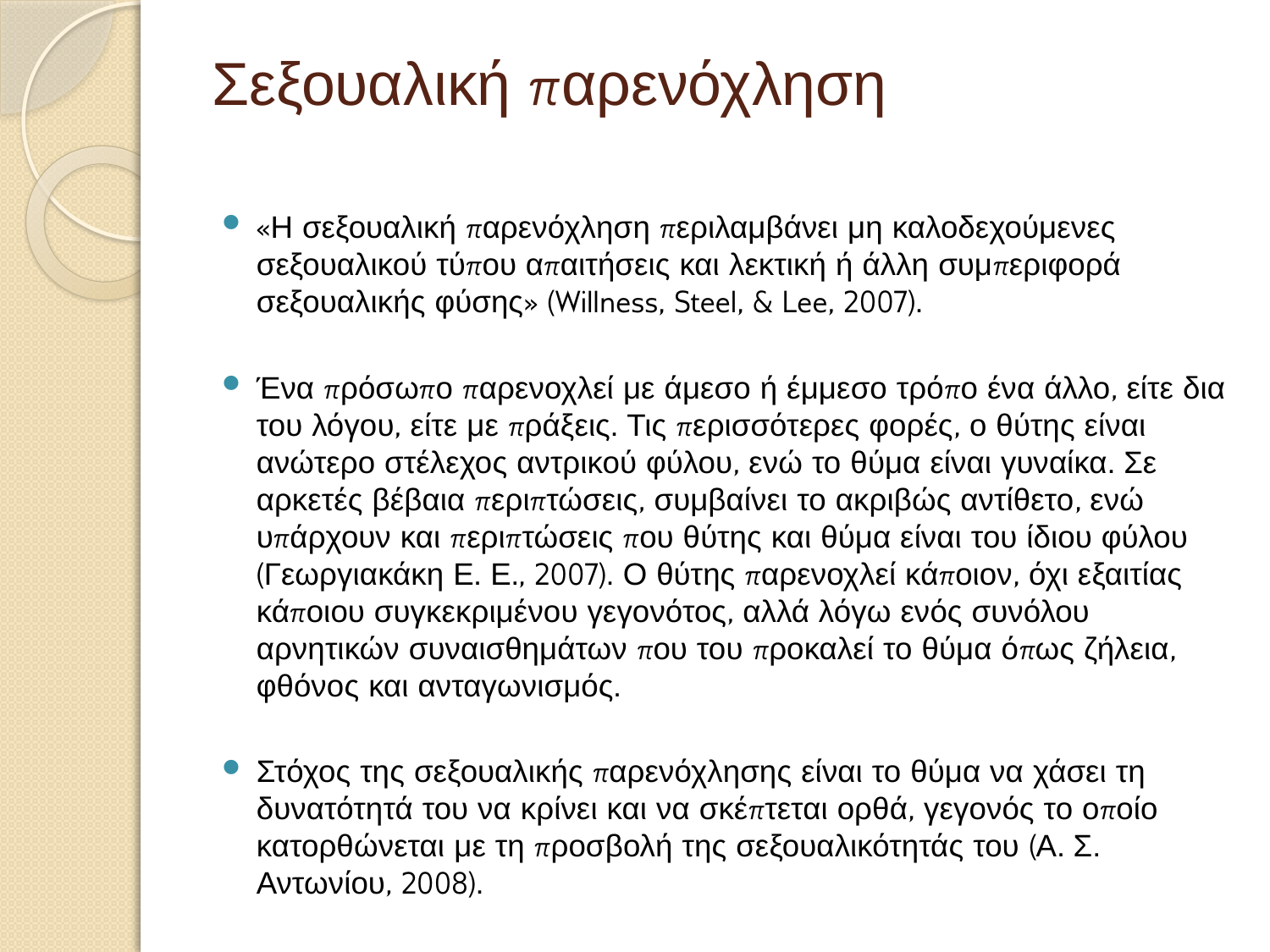

# Σεξουαλική παρενόχληση
«Η σεξουαλική παρενόχληση περιλαμβάνει μη καλοδεχούμενες σεξουαλικού τύπου απαιτήσεις και λεκτική ή άλλη συμπεριφορά σεξουαλικής φύσης» (Willness, Steel, & Lee, 2007).

Ένα πρόσωπο παρενοχλεί με άμεσο ή έμμεσο τρόπο ένα άλλο, είτε δια του λόγου, είτε με πράξεις. Τις περισσότερες φορές, ο θύτης είναι ανώτερο στέλεχος αντρικού φύλου, ενώ το θύμα είναι γυναίκα. Σε αρκετές βέβαια περιπτώσεις, συμβαίνει το ακριβώς αντίθετο, ενώ υπάρχουν και περιπτώσεις που θύτης και θύμα είναι του ίδιου φύλου (Γεωργιακάκη Ε. Ε., 2007). Ο θύτης παρενοχλεί κάποιον, όχι εξαιτίας κάποιου συγκεκριμένου γεγονότος, αλλά λόγω ενός συνόλου αρνητικών συναισθημάτων που του προκαλεί το θύμα όπως ζήλεια, φθόνος και ανταγωνισμός.

Στόχος της σεξουαλικής παρενόχλησης είναι το θύμα να χάσει τη δυνατότητά του να κρίνει και να σκέπτεται ορθά, γεγονός το οποίο κατορθώνεται με τη προσβολή της σεξουαλικότητάς του (Α. Σ. Αντωνίου, 2008).